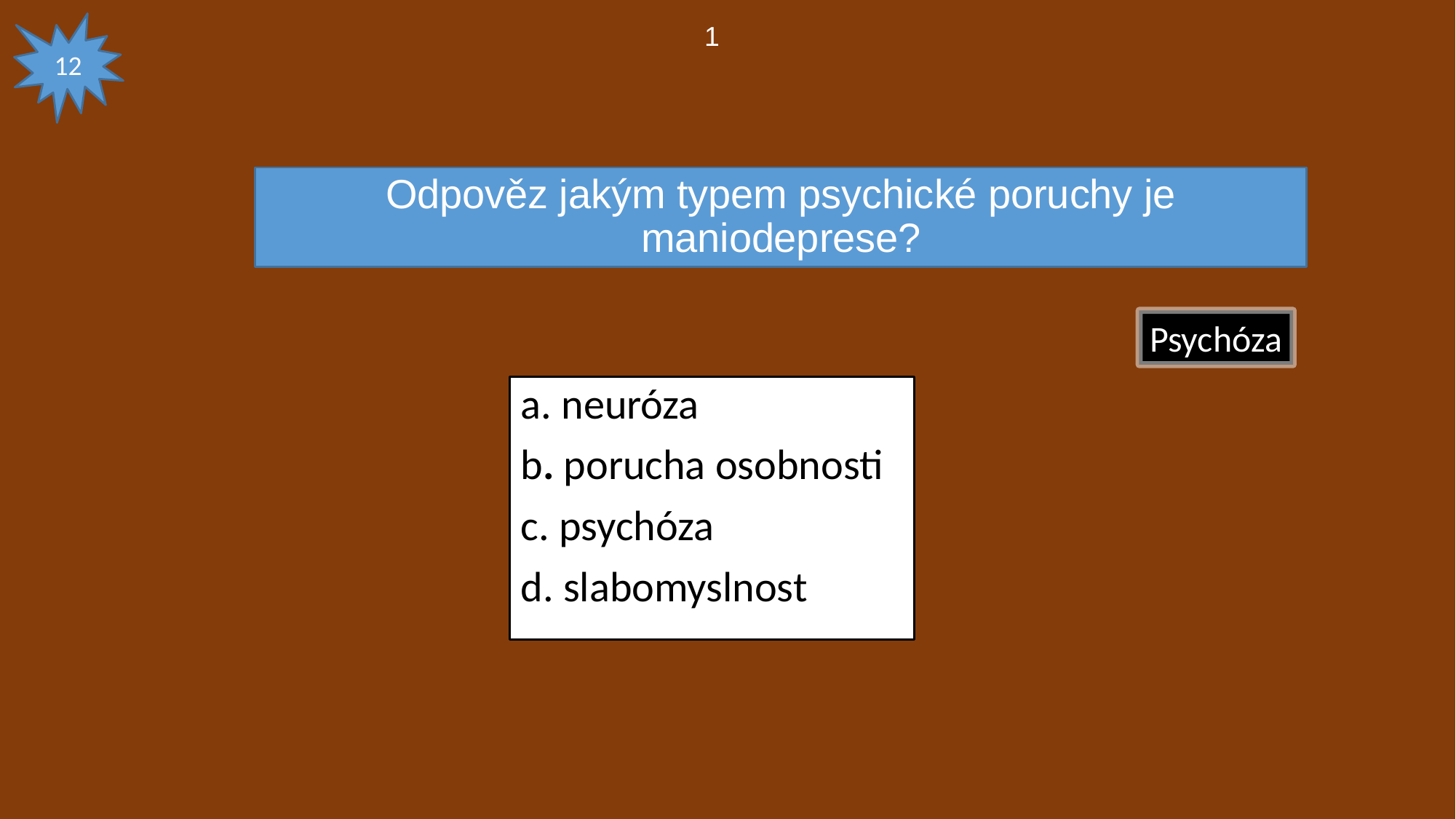

12
1
# Odpověz jakým typem psychické poruchy je maniodeprese?
Psychóza
a. neuróza
b. porucha osobnosti
c. psychóza
d. slabomyslnost